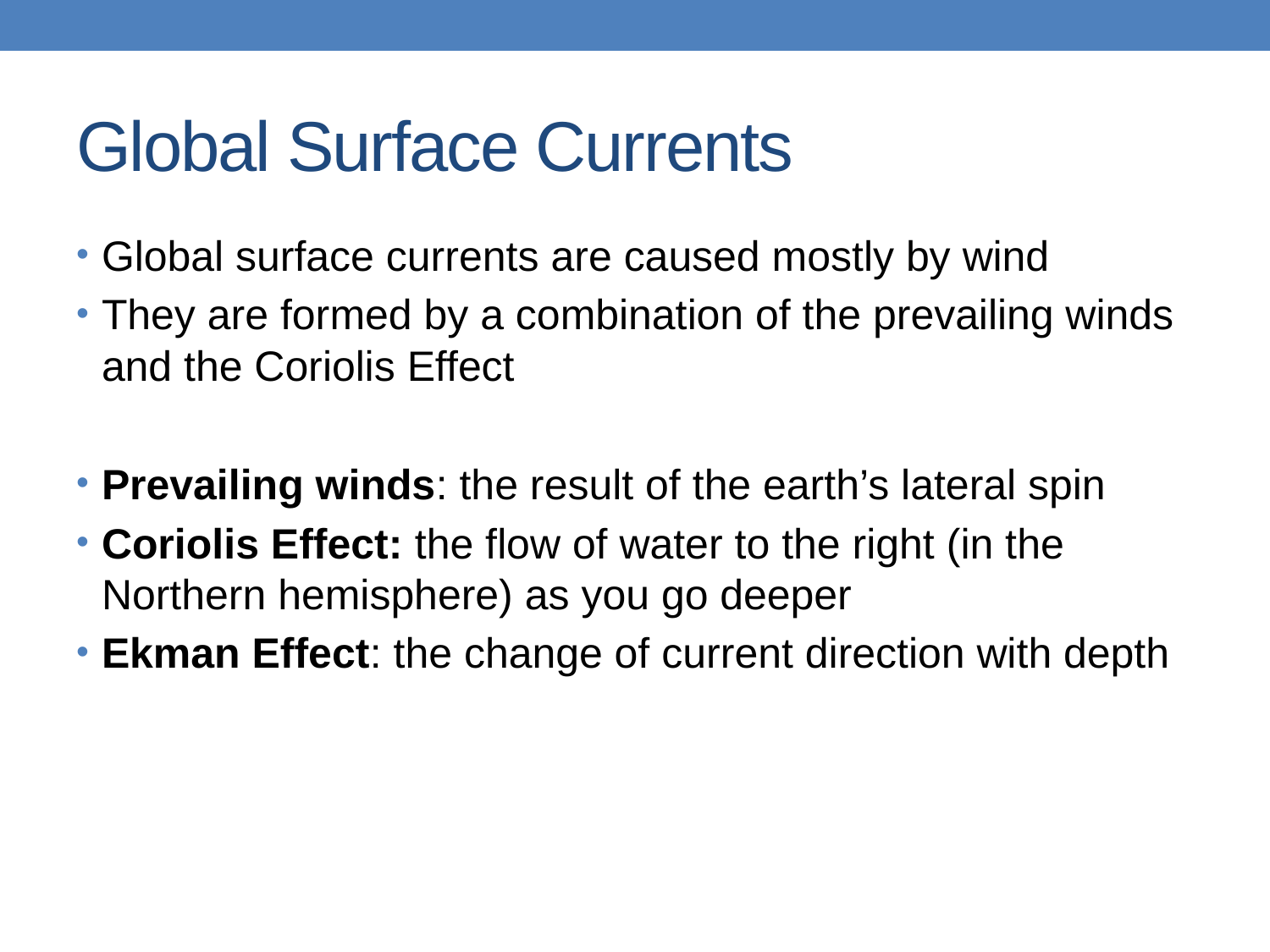

# Global Surface Currents
Global surface currents are caused mostly by wind
They are formed by a combination of the prevailing winds and the Coriolis Effect

Prevailing winds: the result of the earth’s lateral spin
Coriolis Effect: the flow of water to the right (in the Northern hemisphere) as you go deeper
Ekman Effect: the change of current direction with depth